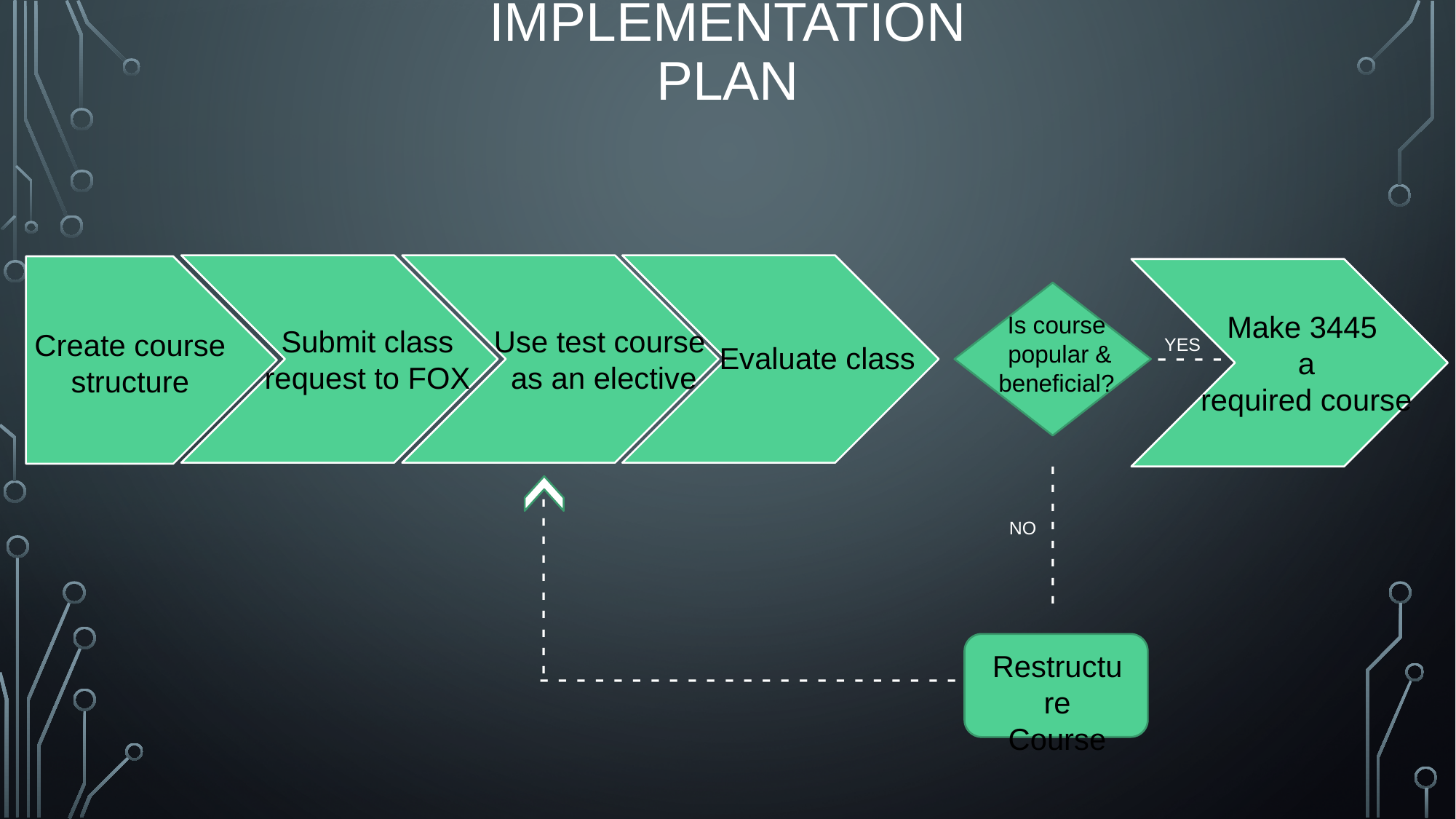

# Implementation plan

Make 3445
 a
 required course
Is course
 popular &
beneficial?
Submit class request to FOX
Use test course
 as an elective
Create course structure
YES
- - - -
Evaluate class

NO
- - - - - - - -
- - - - - - - - - -

Restructure
Course
- - - - - - - - - - - - - - - - - - - - - - -